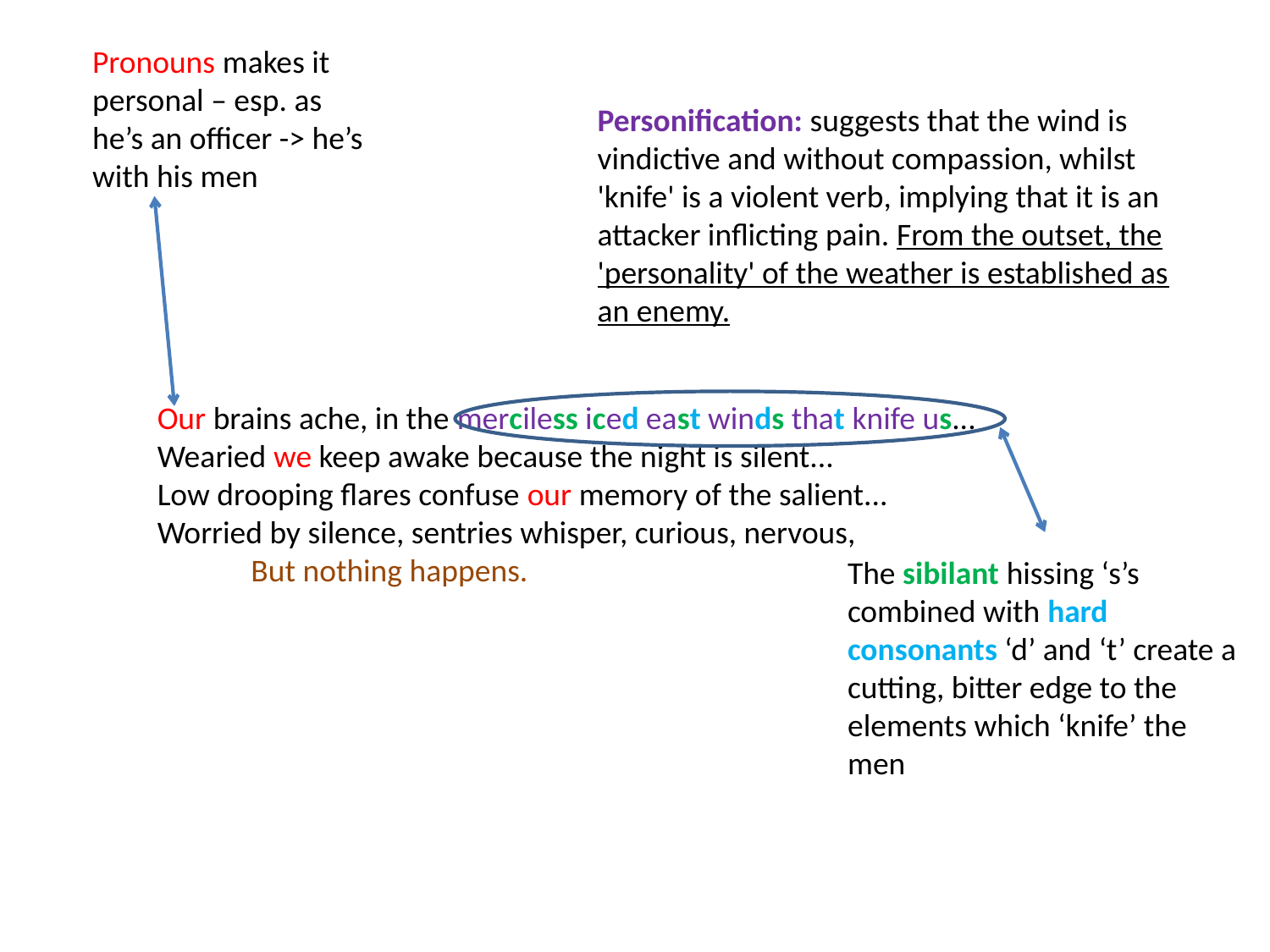

Pronouns makes it personal – esp. as he’s an officer -> he’s with his men
Personification: suggests that the wind is vindictive and without compassion, whilst 'knife' is a violent verb, implying that it is an attacker inflicting pain. From the outset, the 'personality' of the weather is established as an enemy.
Our brains ache, in the merciless iced east winds that knife us...
Wearied we keep awake because the night is silent...
Low drooping flares confuse our memory of the salient...
Worried by silence, sentries whisper, curious, nervous,
             But nothing happens.

The sibilant hissing ‘s’s combined with hard consonants ‘d’ and ‘t’ create a cutting, bitter edge to the elements which ‘knife’ the men